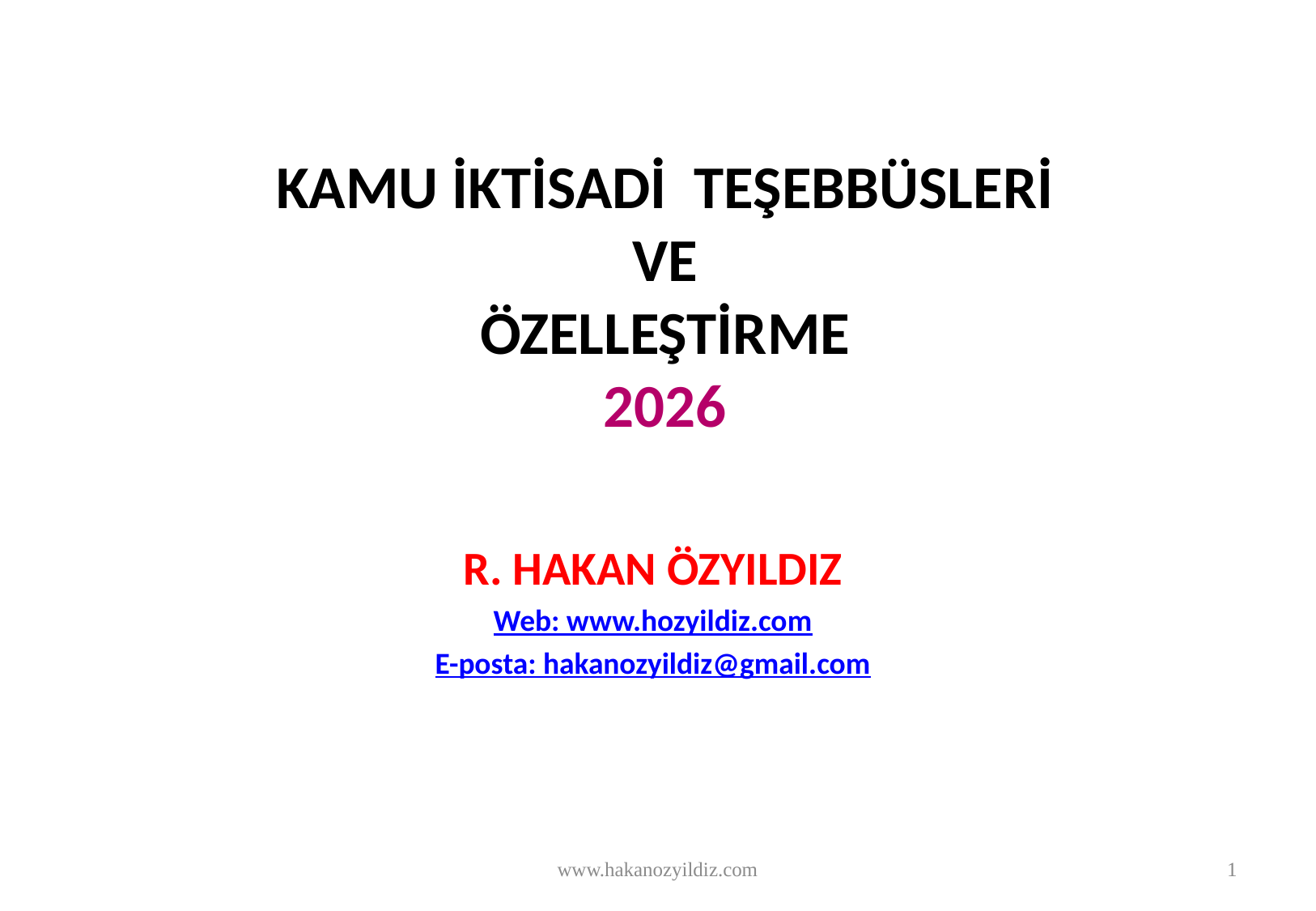

# KAMU İKTİSADİ  TEŞEBBÜSLERİ VE ÖZELLEŞTİRME 2026
R. HAKAN ÖZYILDIZ
Web: www.hozyildiz.com
E-posta: hakanozyildiz@gmail.com

www.hakanozyildiz.com
1